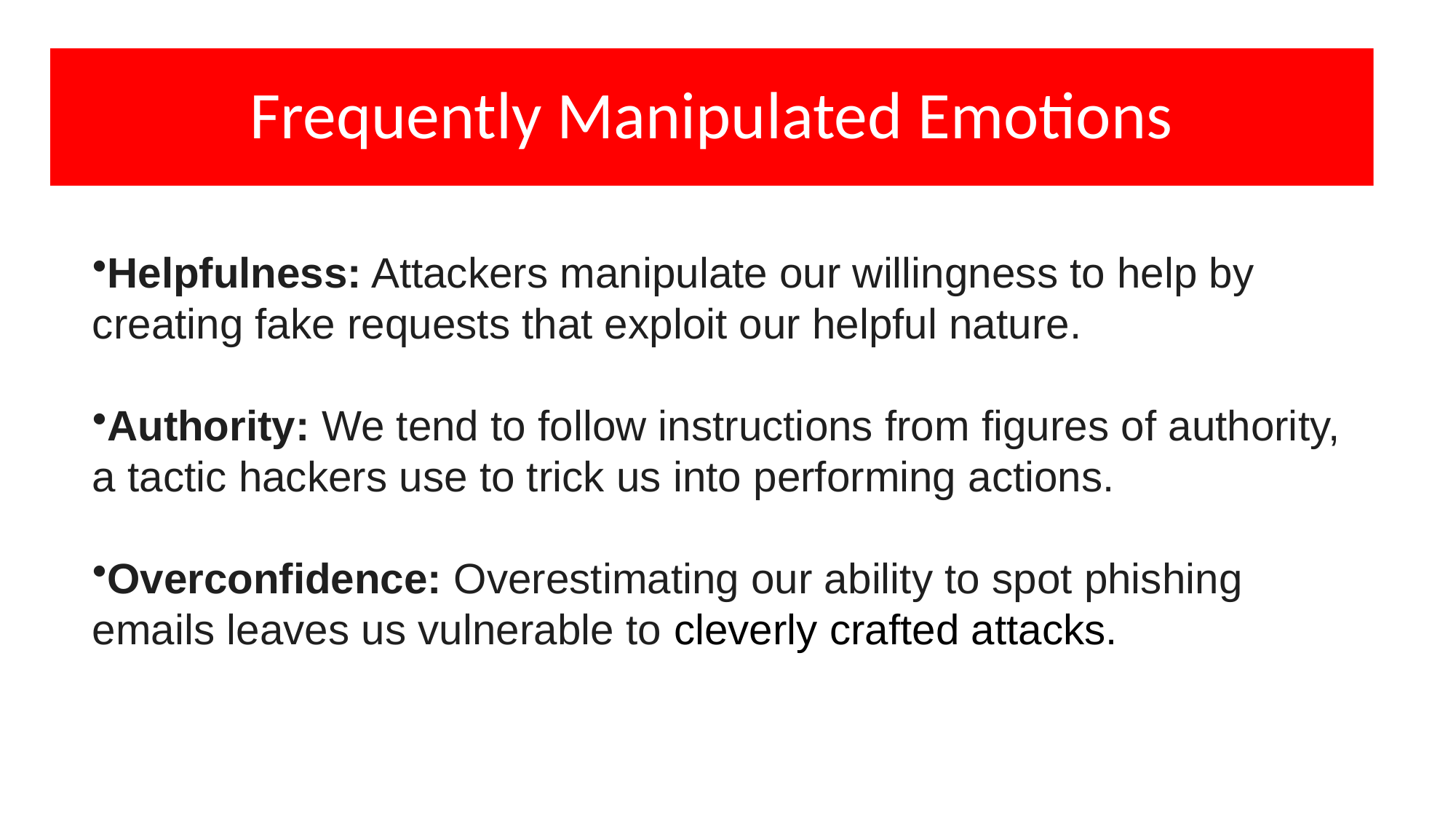

# Frequently Manipulated Emotions
Helpfulness: Attackers manipulate our willingness to help by creating fake requests that exploit our helpful nature.

Authority: We tend to follow instructions from figures of authority, a tactic hackers use to trick us into performing actions.

Overconfidence: Overestimating our ability to spot phishing emails leaves us vulnerable to cleverly crafted attacks.